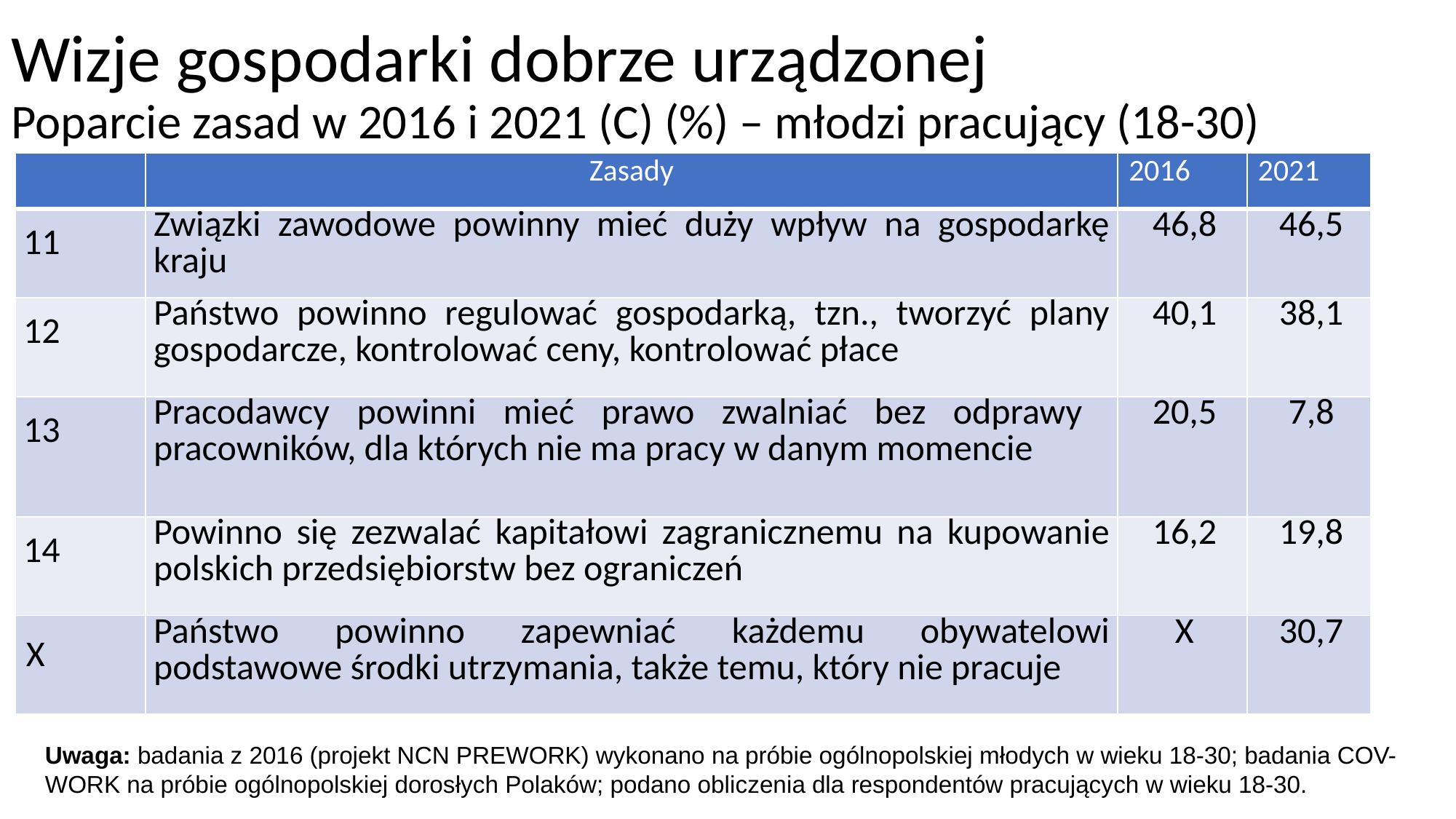

# Wizje gospodarki dobrze urządzonej Poparcie zasad w 2016 i 2021 (C) (%) – młodzi pracujący (18-30)
|  | Zasady | 2016 | 2021 |
| --- | --- | --- | --- |
| 11 | Związki zawodowe powinny mieć duży wpływ na gospodarkę kraju | 46,8 | 46,5 |
| 12 | Państwo powinno regulować gospodarką, tzn., tworzyć plany gospodarcze, kontrolować ceny, kontrolować płace | 40,1 | 38,1 |
| 13 | Pracodawcy powinni mieć prawo zwalniać bez odprawy pracowników, dla których nie ma pracy w danym momencie | 20,5 | 7,8 |
| 14 | Powinno się zezwalać kapitałowi zagranicznemu na kupowanie polskich przedsiębiorstw bez ograniczeń | 16,2 | 19,8 |
| X | Państwo powinno zapewniać każdemu obywatelowi podstawowe środki utrzymania, także temu, który nie pracuje | X | 30,7 |
Uwaga: badania z 2016 (projekt NCN PREWORK) wykonano na próbie ogólnopolskiej młodych w wieku 18-30; badania COV-WORK na próbie ogólnopolskiej dorosłych Polaków; podano obliczenia dla respondentów pracujących w wieku 18-30.